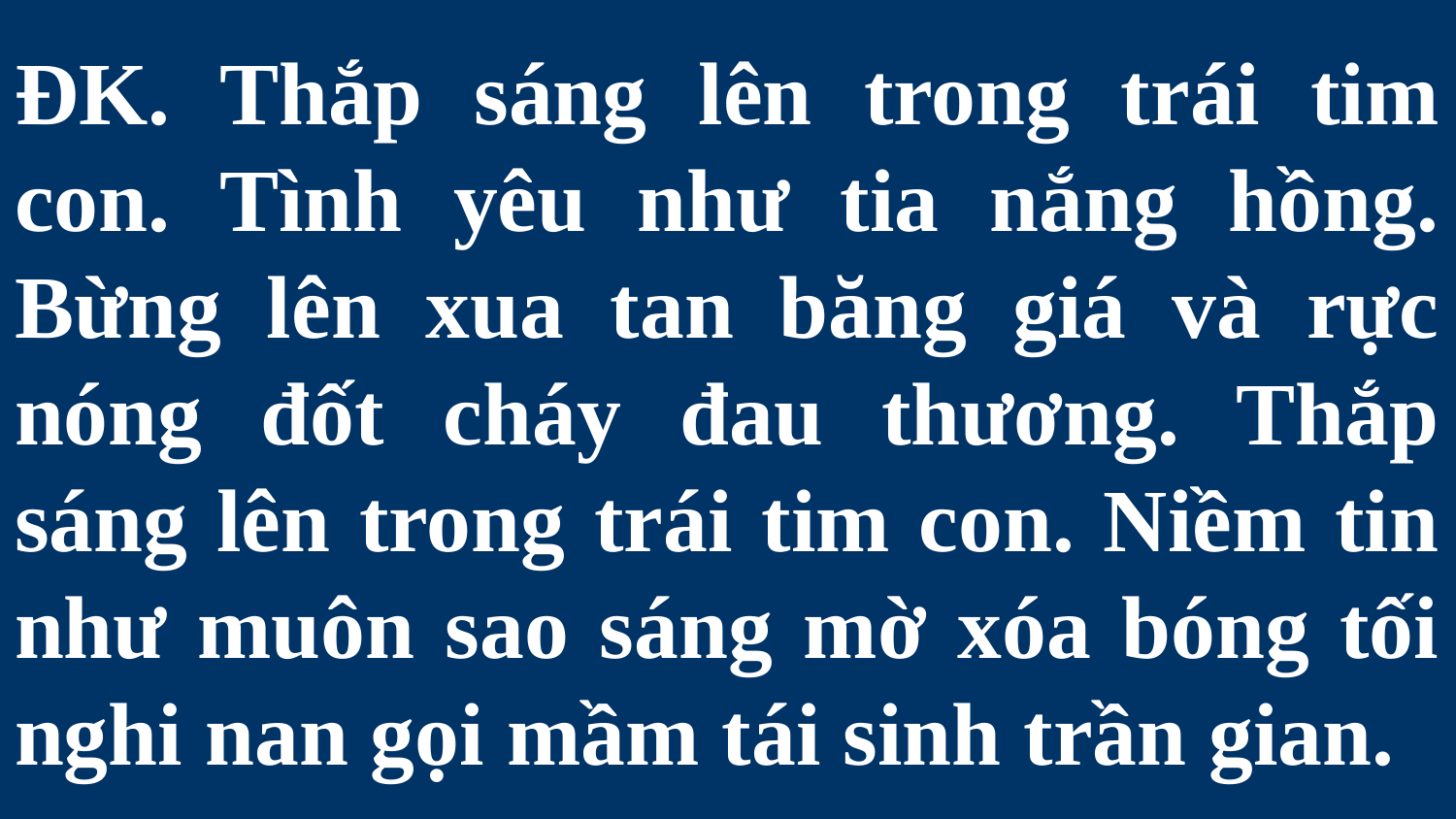

# ÐK. Thắp sáng lên trong trái tim con. Tình yêu như tia nắng hồng. Bừng lên xua tan băng giá và rực nóng đốt cháy đau thương. Thắp sáng lên trong trái tim con. Niềm tin như muôn sao sáng mờ xóa bóng tối nghi nan gọi mầm tái sinh trần gian.